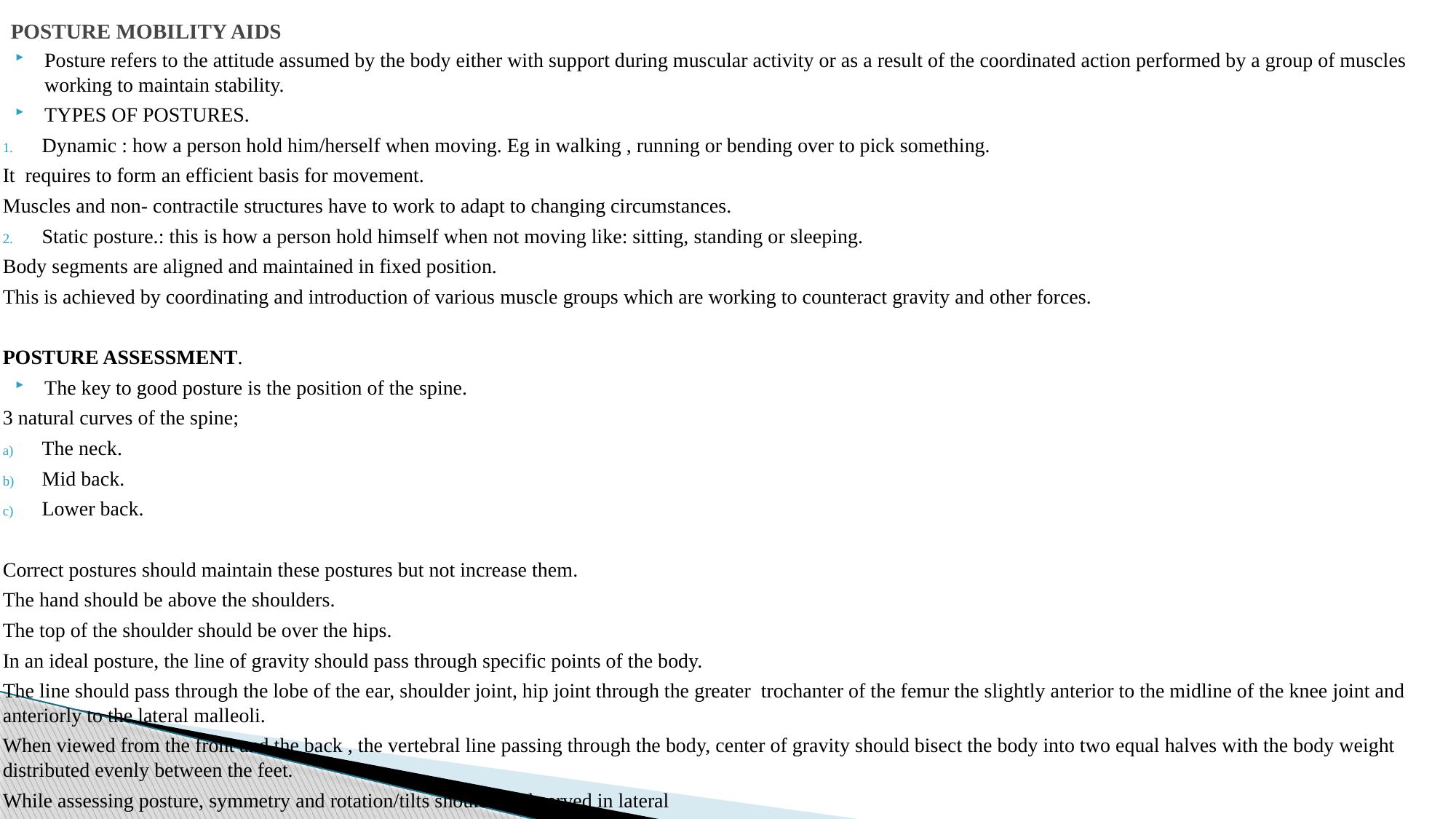

# POSTURE MOBILITY AIDS
Posture refers to the attitude assumed by the body either with support during muscular activity or as a result of the coordinated action performed by a group of muscles working to maintain stability.
TYPES OF POSTURES.
Dynamic : how a person hold him/herself when moving. Eg in walking , running or bending over to pick something.
It  requires to form an efficient basis for movement.
Muscles and non- contractile structures have to work to adapt to changing circumstances.
Static posture.: this is how a person hold himself when not moving like: sitting, standing or sleeping.
Body segments are aligned and maintained in fixed position.
This is achieved by coordinating and introduction of various muscle groups which are working to counteract gravity and other forces.

POSTURE ASSESSMENT.
The key to good posture is the position of the spine.
3 natural curves of the spine;
The neck.
Mid back.
Lower back.

Correct postures should maintain these postures but not increase them.
The hand should be above the shoulders.
The top of the shoulder should be over the hips.
In an ideal posture, the line of gravity should pass through specific points of the body.
The line should pass through the lobe of the ear, shoulder joint, hip joint through the greater  trochanter of the femur the slightly anterior to the midline of the knee joint and anteriorly to the lateral malleoli.
When viewed from the front and the back , the vertebral line passing through the body, center of gravity should bisect the body into two equal halves with the body weight distributed evenly between the feet.
While assessing posture, symmetry and rotation/tilts should be observed in lateral